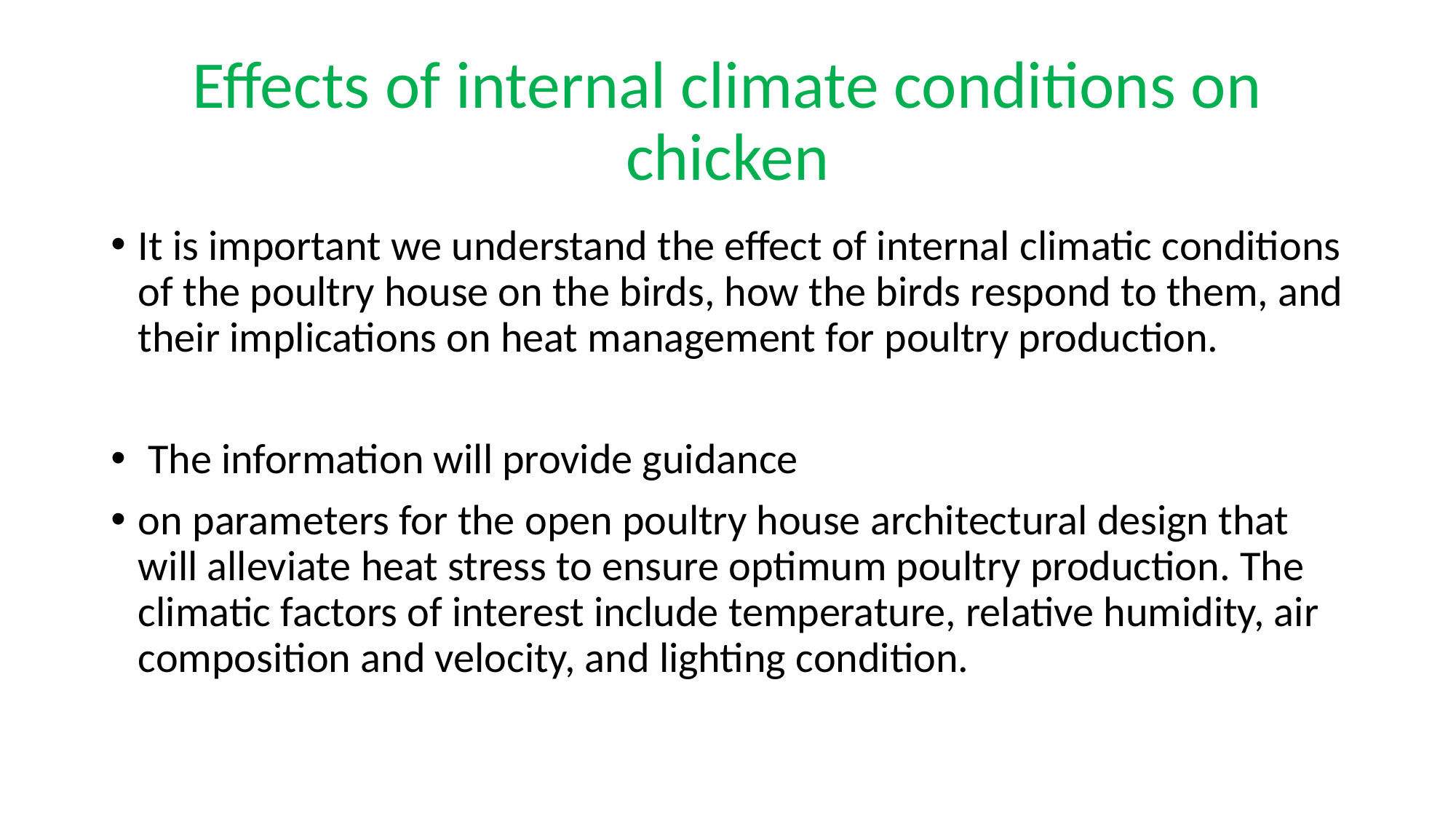

# Effects of internal climate conditions on chicken
It is important we understand the effect of internal climatic conditions of the poultry house on the birds, how the birds respond to them, and their implications on heat management for poultry production.

 The information will provide guidance
on parameters for the open poultry house architectural design that will alleviate heat stress to ensure optimum poultry production. The climatic factors of interest include temperature, relative humidity, air composition and velocity, and lighting condition.